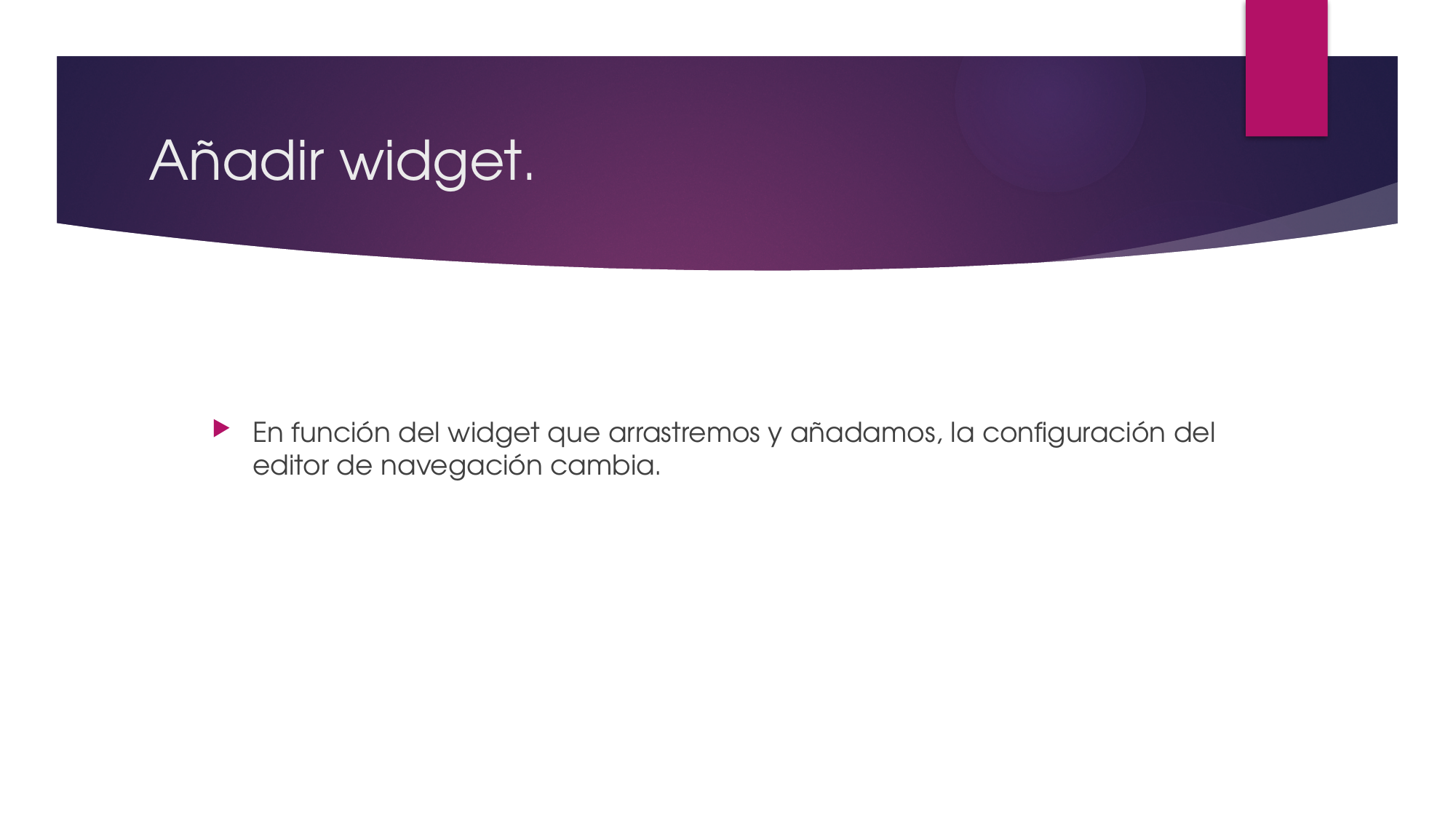

# Añadir widget.
En función del widget que arrastremos y añadamos, la configuración del editor de navegación cambia.